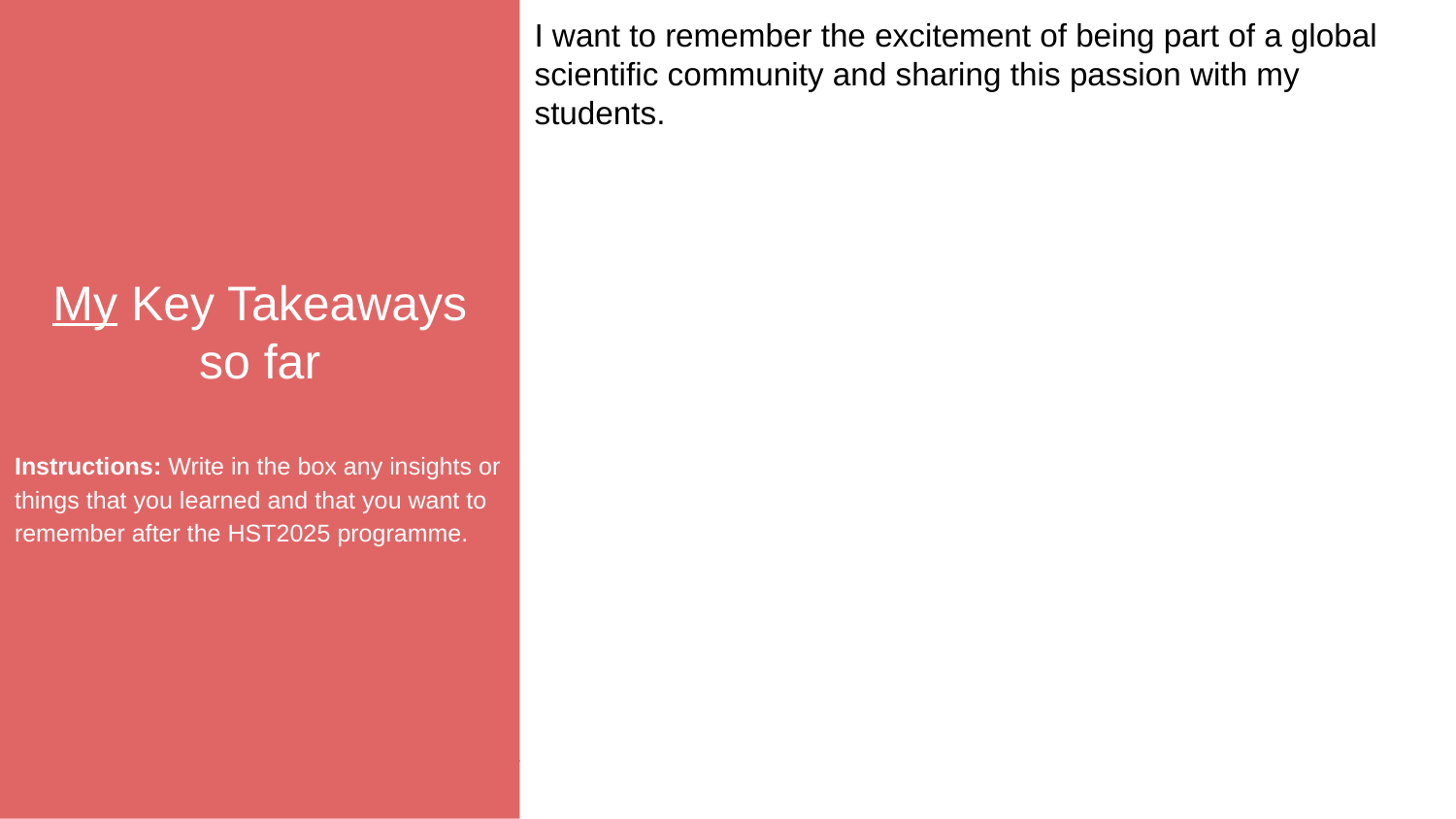

My Key Takeaways so far

Instructions: Write in the box any insights or things that you learned and that you want to remember after the HST2025 programme.
I want to remember the excitement of being part of a global scientific community and sharing this passion with my students.